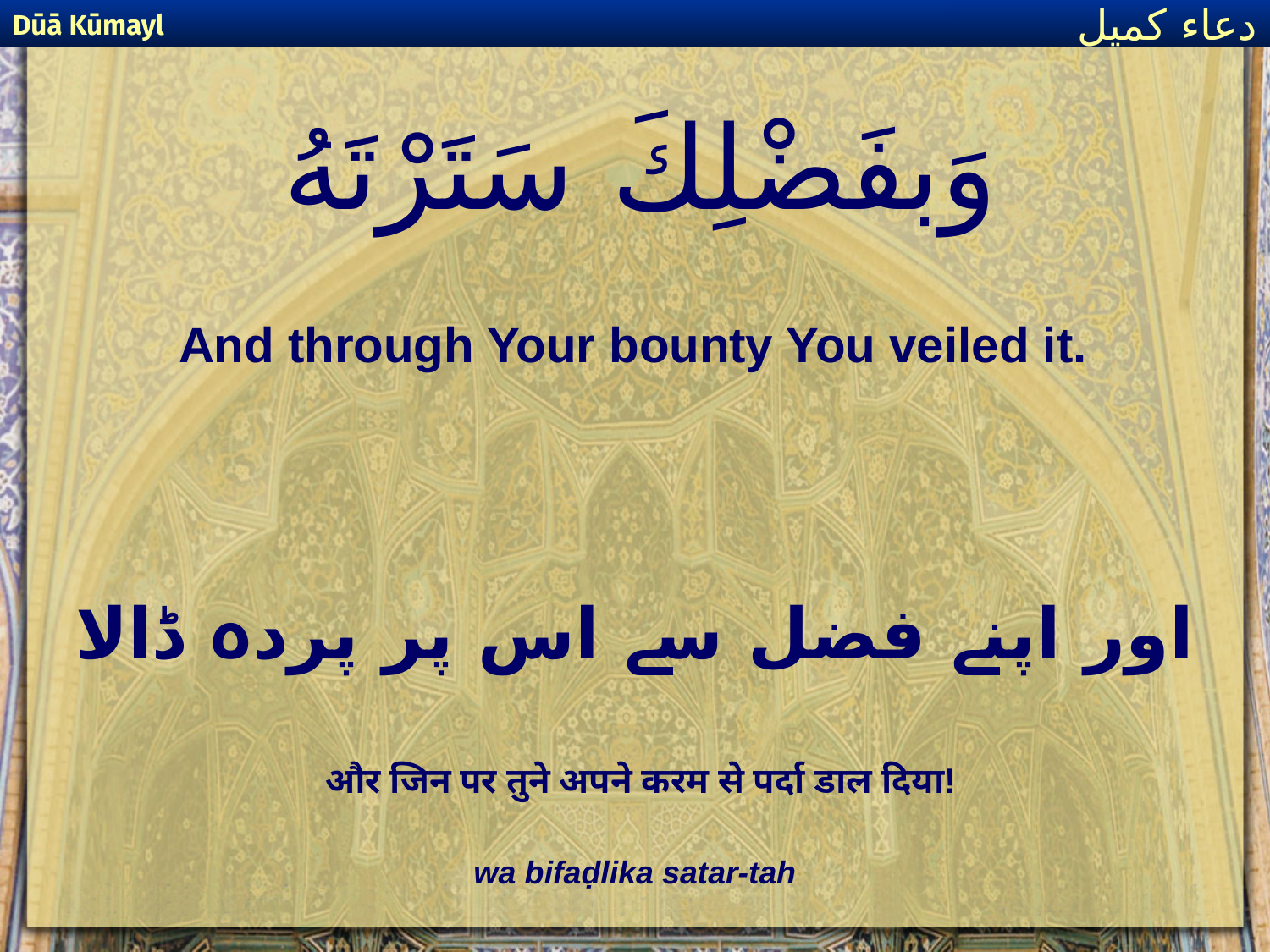

Dūā Kūmayl
دعاء كميل
# وَبفَضْلِكَ سَتَرْتَهُ
And through Your bounty You veiled it.
اور اپنے فضل سے اس پر پردہ ڈالا
और जिन पर तुने अपने करम से पर्दा डाल दिया!
wa bifaḍlika satar-tah